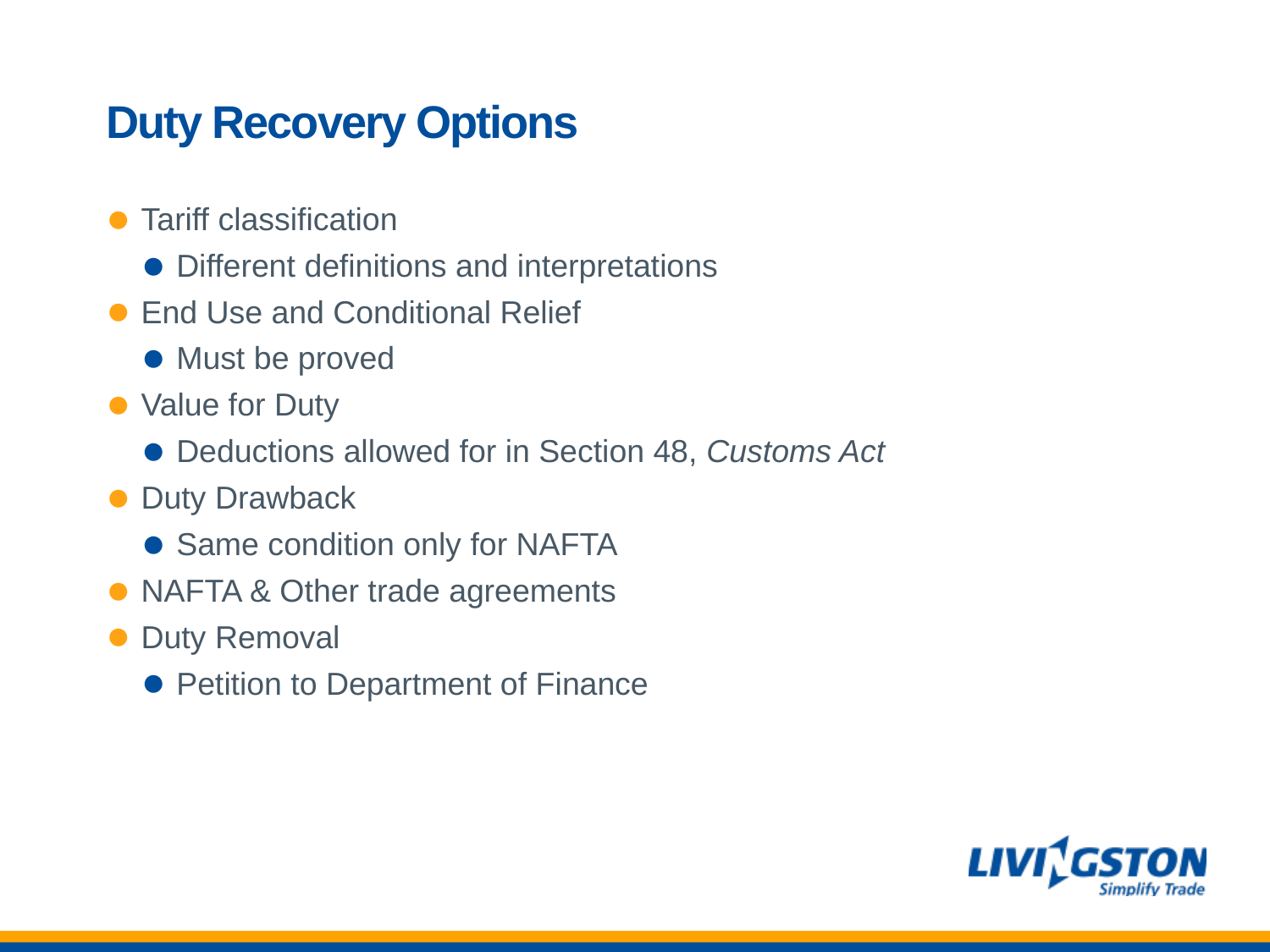

# Duty Recovery Options
Tariff classification
Different definitions and interpretations
End Use and Conditional Relief
Must be proved
Value for Duty
Deductions allowed for in Section 48, Customs Act
Duty Drawback
Same condition only for NAFTA
NAFTA & Other trade agreements
Duty Removal
Petition to Department of Finance